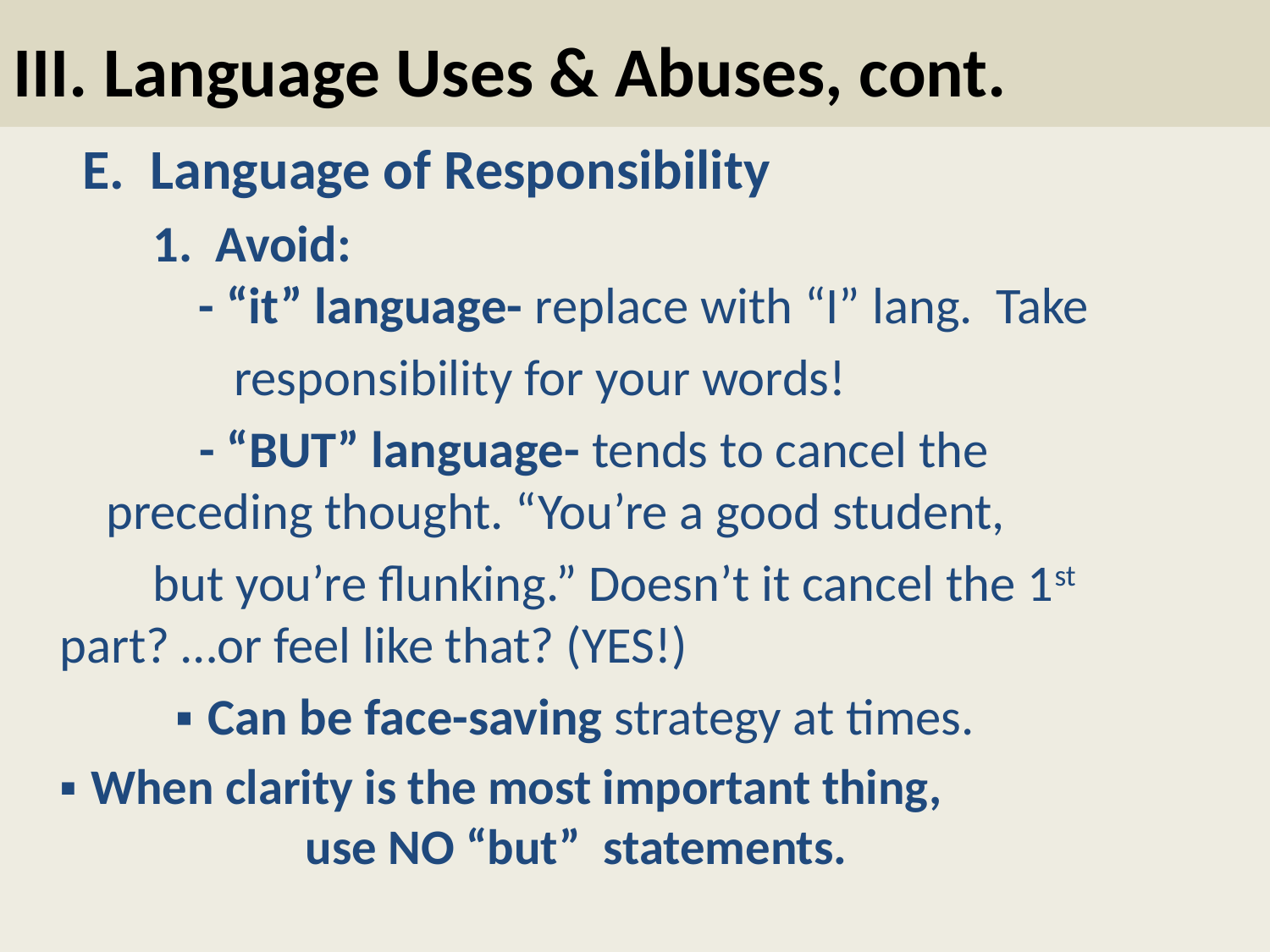

# III. Language Uses & Abuses, cont.
      E.  Language of Responsibility
	        1.  Avoid:
            - “it” language- replace with “I” lang.  Take
                   responsibility for your words!
   	            - “BUT” language- tends to cancel the   	 	        preceding thought. “You’re a good student,
		        but you’re flunking.” Doesn’t it cancel the 1st 	        part? …or feel like that? (YES!)
		      	▪ Can be face-saving strategy at times.
			▪ When clarity is the most important thing,
                      use NO “but”  statements.